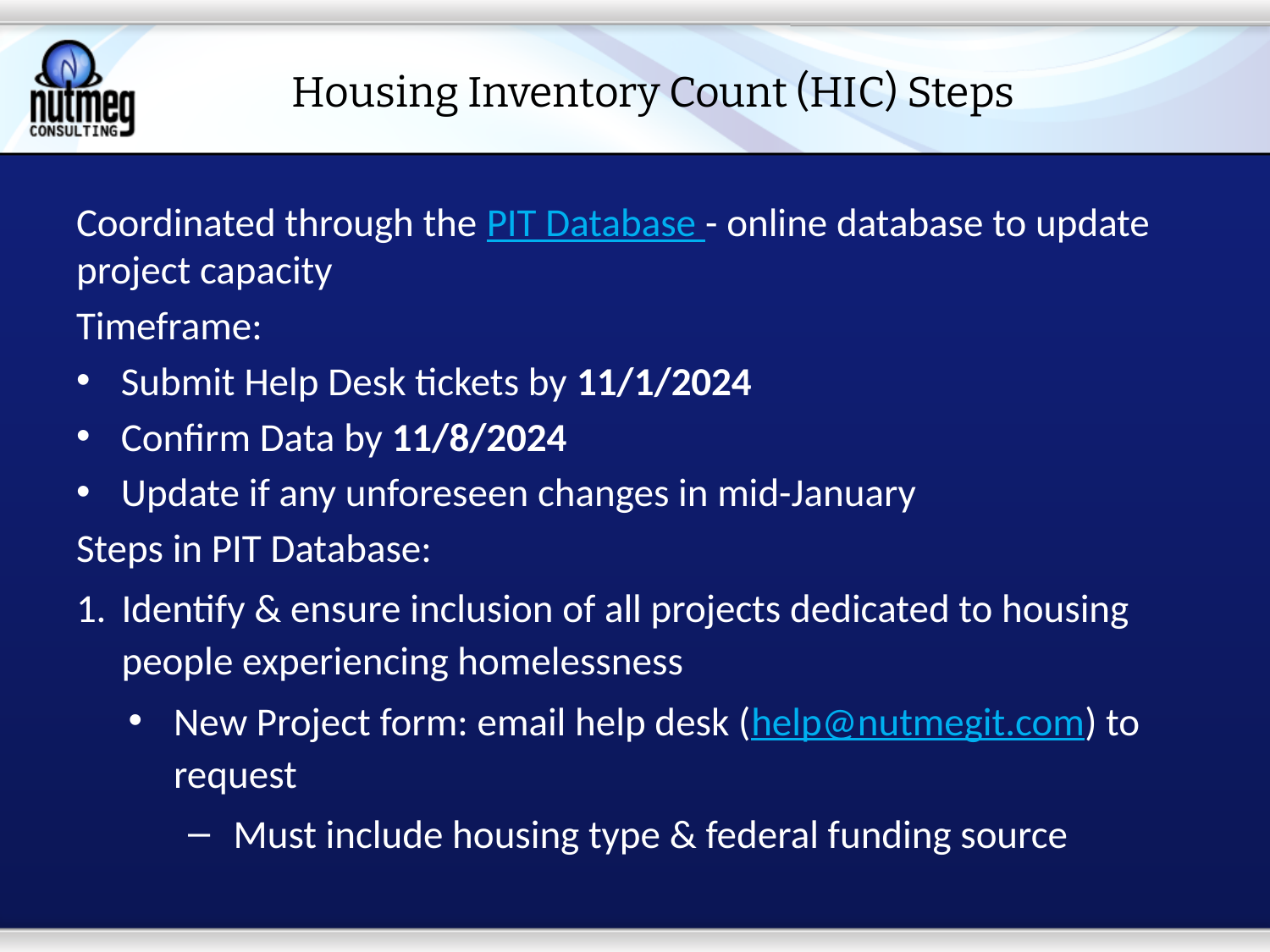

# Housing Inventory Count (HIC) Steps

Coordinated through the PIT Database - online database to update project capacity
Timeframe:
Submit Help Desk tickets by 11/1/2024
Confirm Data by 11/8/2024
Update if any unforeseen changes in mid-January
Steps in PIT Database:
Identify & ensure inclusion of all projects dedicated to housing people experiencing homelessness
New Project form: email help desk (help@nutmegit.com) to request
Must include housing type & federal funding source